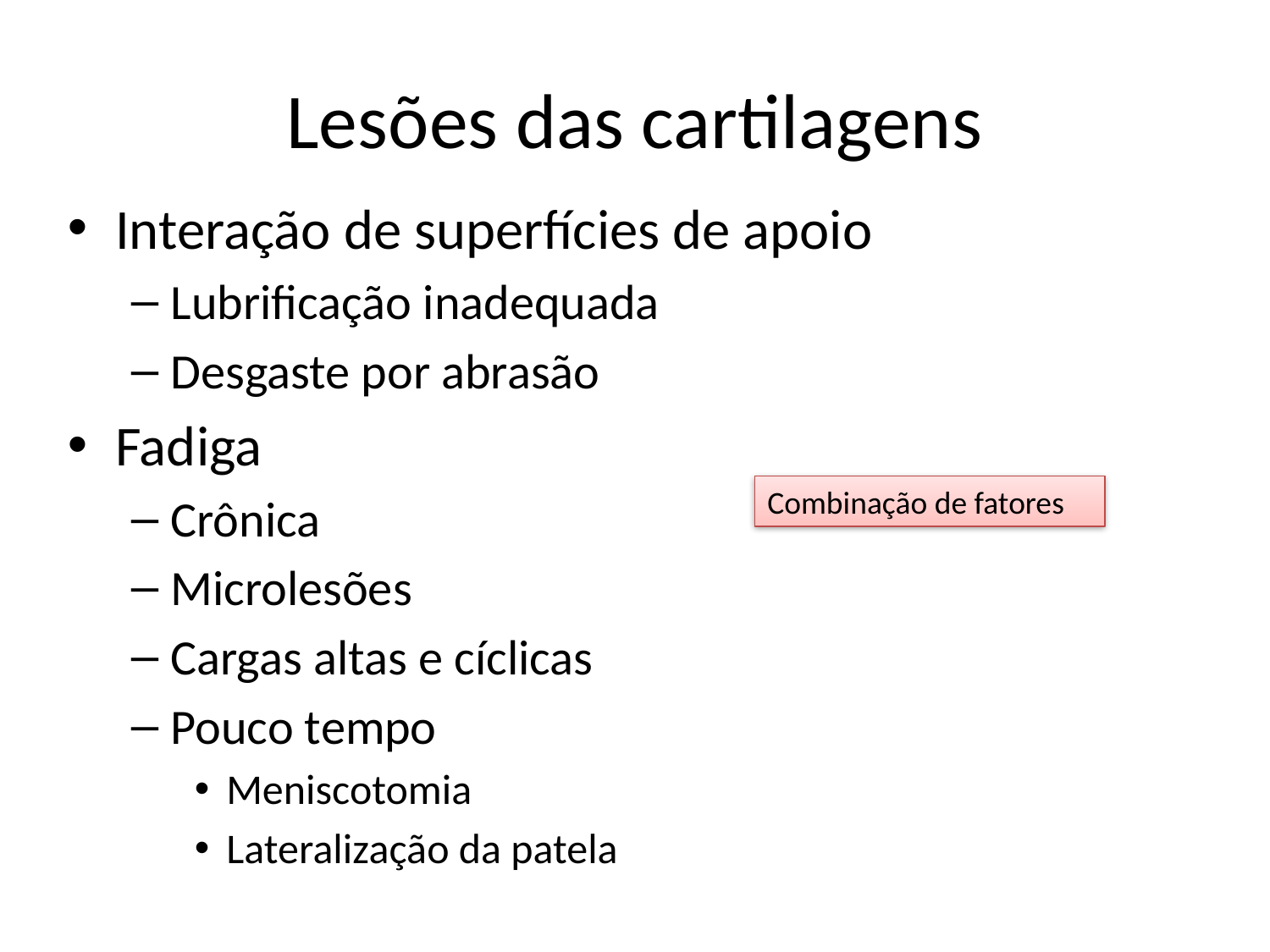

# Lesões das cartilagens
Interação de superfícies de apoio
Lubrificação inadequada
Desgaste por abrasão
Fadiga
Crônica
Microlesões
Cargas altas e cíclicas
Pouco tempo
Meniscotomia
Lateralização da patela

Combinação de fatores